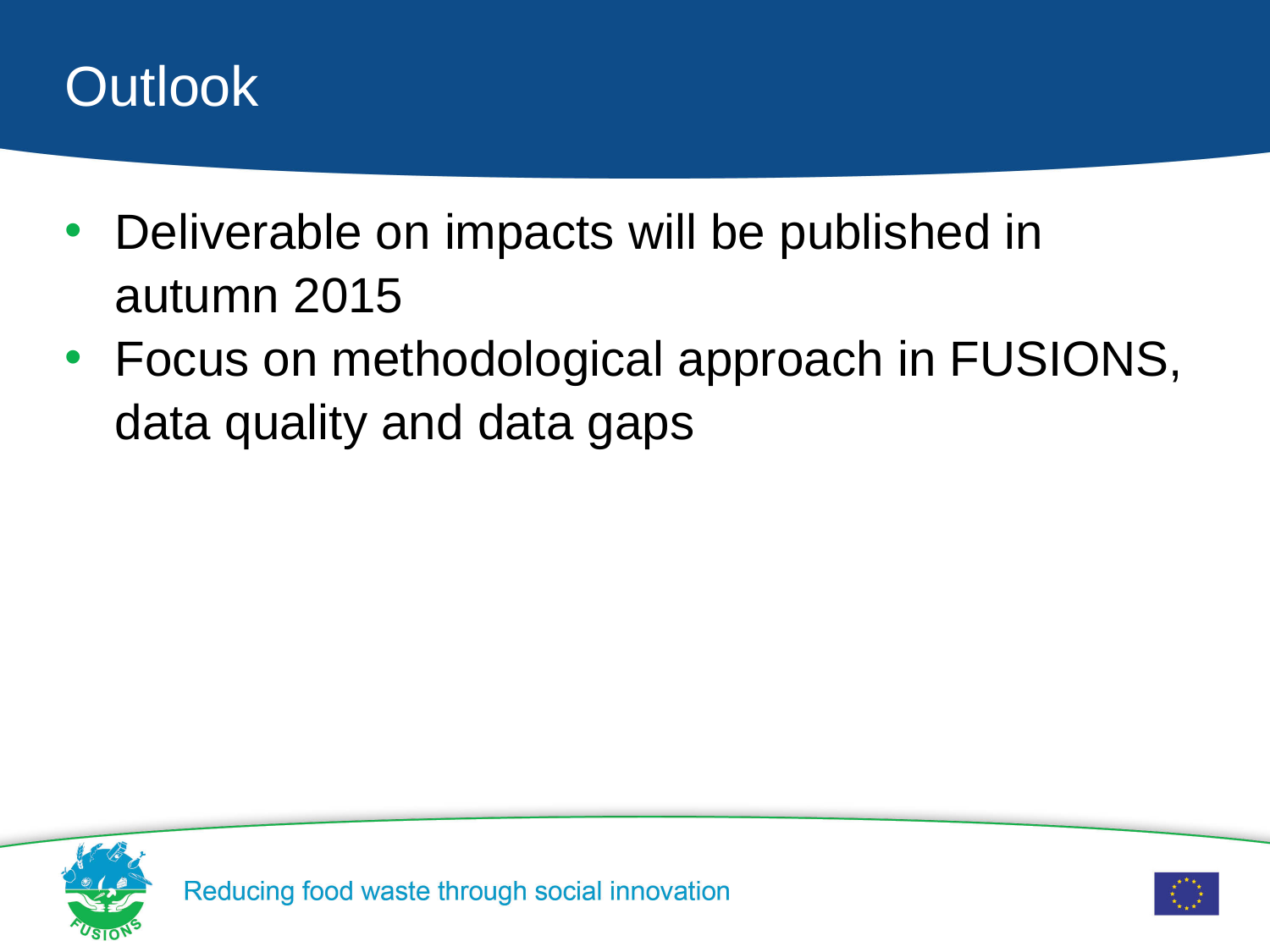

# Outlook
Deliverable on impacts will be published in autumn 2015
Focus on methodological approach in FUSIONS, data quality and data gaps